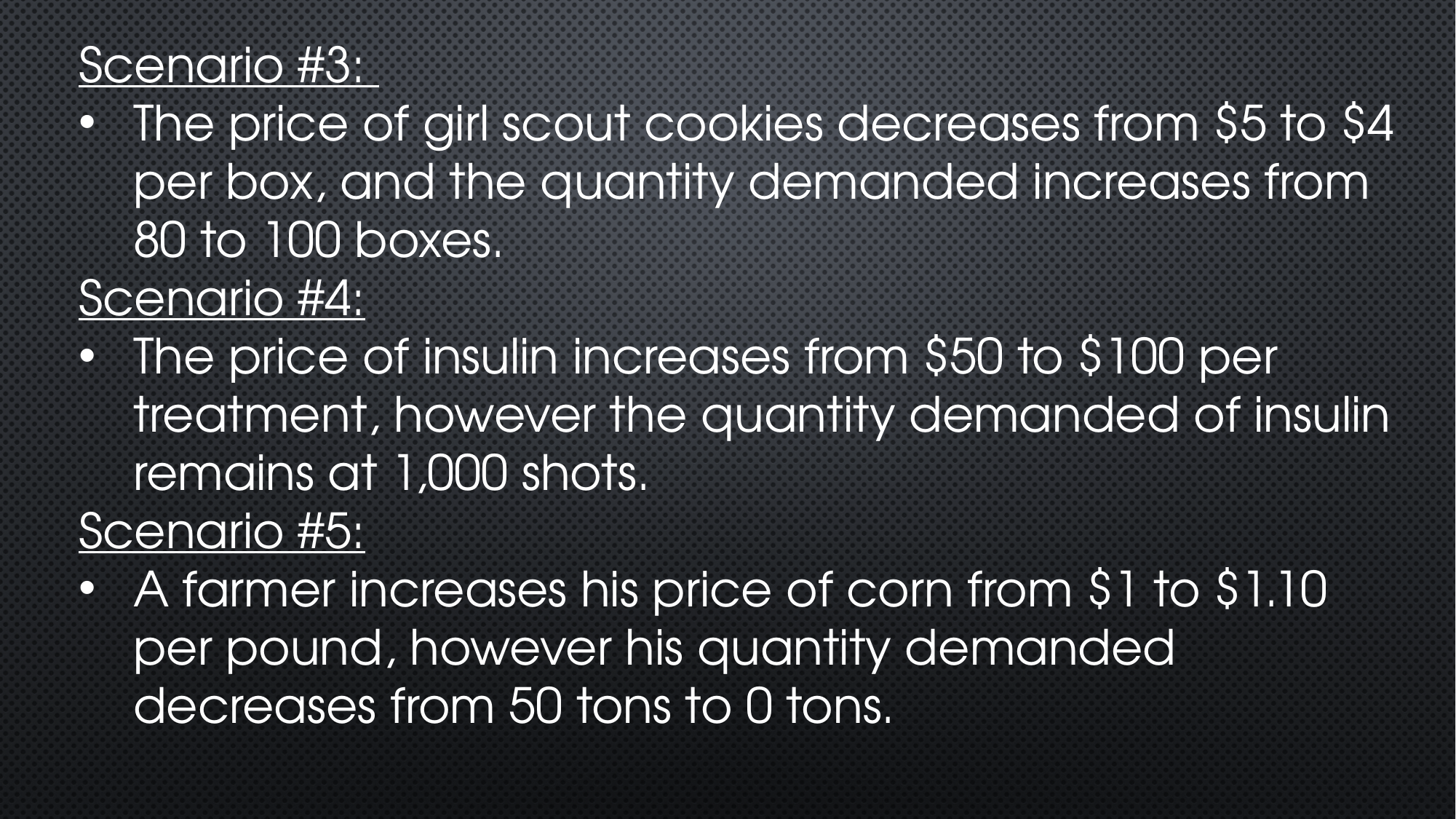

Scenario #3:
The price of girl scout cookies decreases from $5 to $4 per box, and the quantity demanded increases from 80 to 100 boxes.
Scenario #4:
The price of insulin increases from $50 to $100 per treatment, however the quantity demanded of insulin remains at 1,000 shots.
Scenario #5:
A farmer increases his price of corn from $1 to $1.10 per pound, however his quantity demanded decreases from 50 tons to 0 tons.